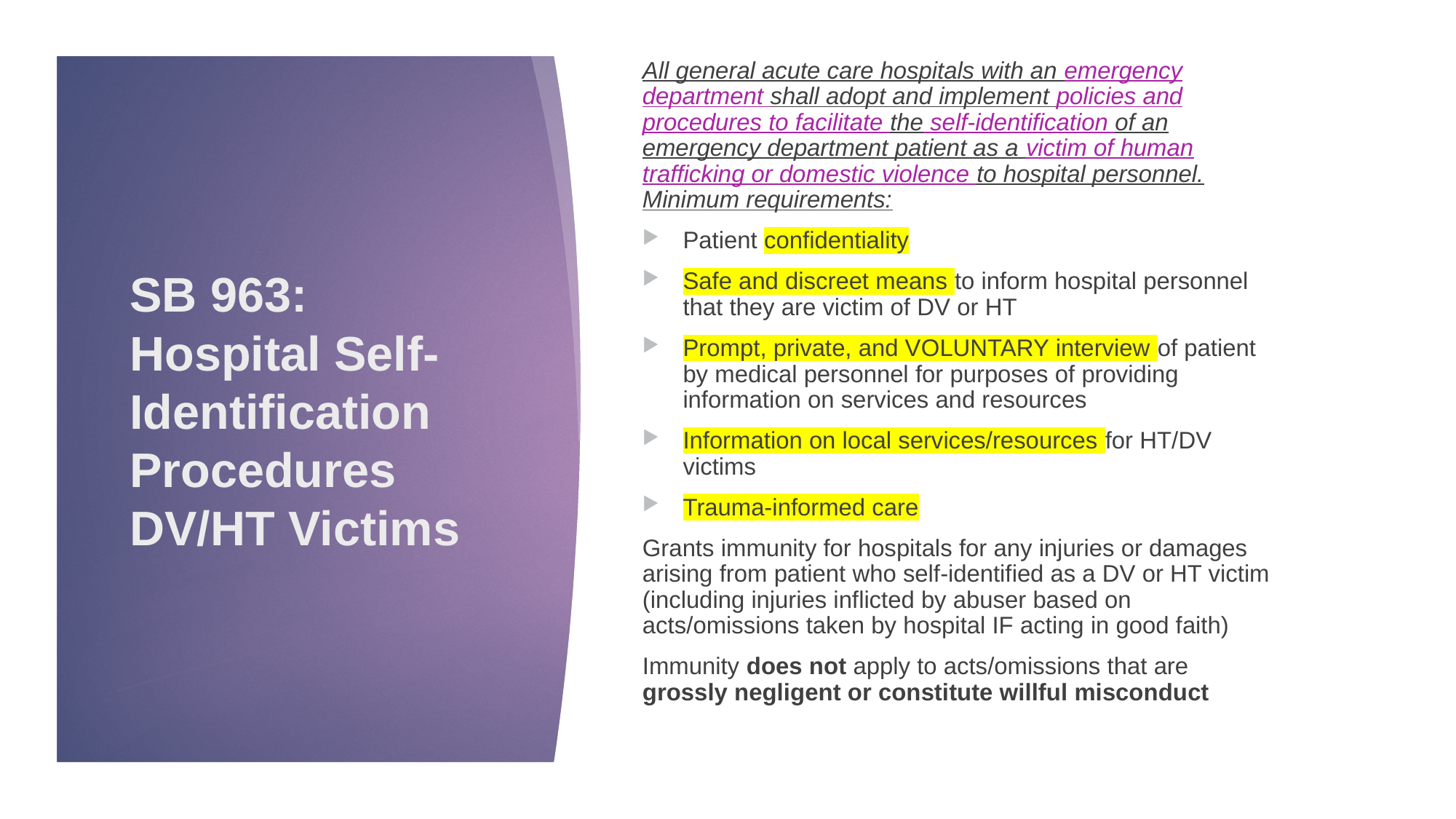

All general acute care hospitals with an emergency department shall adopt and implement policies and procedures to facilitate the self-identification of an emergency department patient as a victim of human trafficking or domestic violence to hospital personnel. Minimum requirements:
Patient confidentiality
Safe and discreet means to inform hospital personnel that they are victim of DV or HT
Prompt, private, and VOLUNTARY interview of patient by medical personnel for purposes of providing information on services and resources
Information on local services/resources for HT/DV victims
Trauma-informed care
Grants immunity for hospitals for any injuries or damages arising from patient who self-identified as a DV or HT victim (including injuries inflicted by abuser based on acts/omissions taken by hospital IF acting in good faith)
Immunity does not apply to acts/omissions that are grossly negligent or constitute willful misconduct
# SB 963: Hospital Self-Identification Procedures   DV/HT Victims